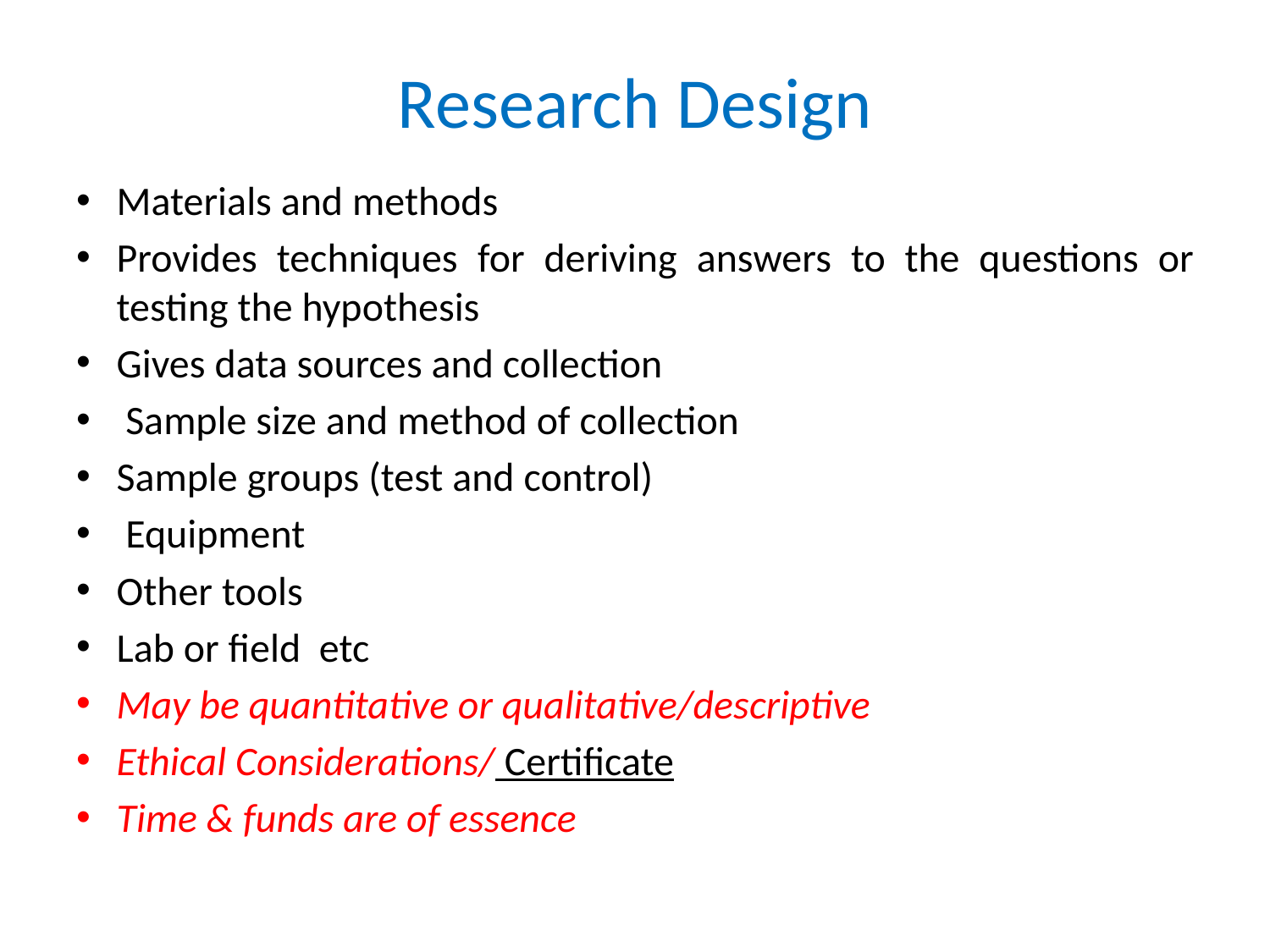

# Research Design
Materials and methods
Provides techniques for deriving answers to the questions or testing the hypothesis
Gives data sources and collection
 Sample size and method of collection
Sample groups (test and control)
 Equipment
Other tools
Lab or field  etc
May be quantitative or qualitative/descriptive
Ethical Considerations/ Certificate
Time & funds are of essence